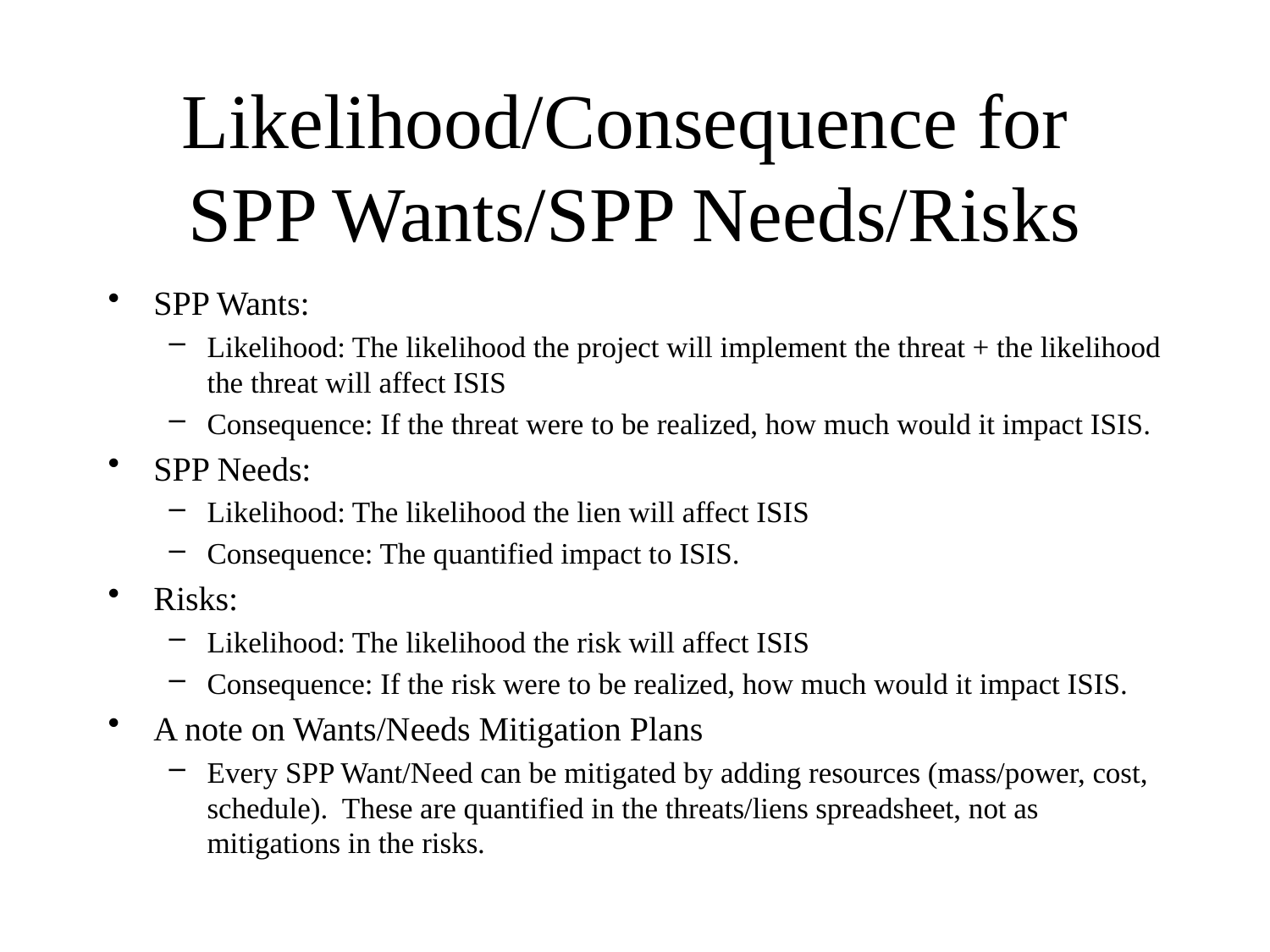

# Likelihood/Consequence for SPP Wants/SPP Needs/Risks
SPP Wants:
Likelihood: The likelihood the project will implement the threat + the likelihood the threat will affect ISIS
Consequence: If the threat were to be realized, how much would it impact ISIS.
SPP Needs:
Likelihood: The likelihood the lien will affect ISIS
Consequence: The quantified impact to ISIS.
Risks:
Likelihood: The likelihood the risk will affect ISIS
Consequence: If the risk were to be realized, how much would it impact ISIS.
A note on Wants/Needs Mitigation Plans
Every SPP Want/Need can be mitigated by adding resources (mass/power, cost, schedule).  These are quantified in the threats/liens spreadsheet, not as mitigations in the risks.